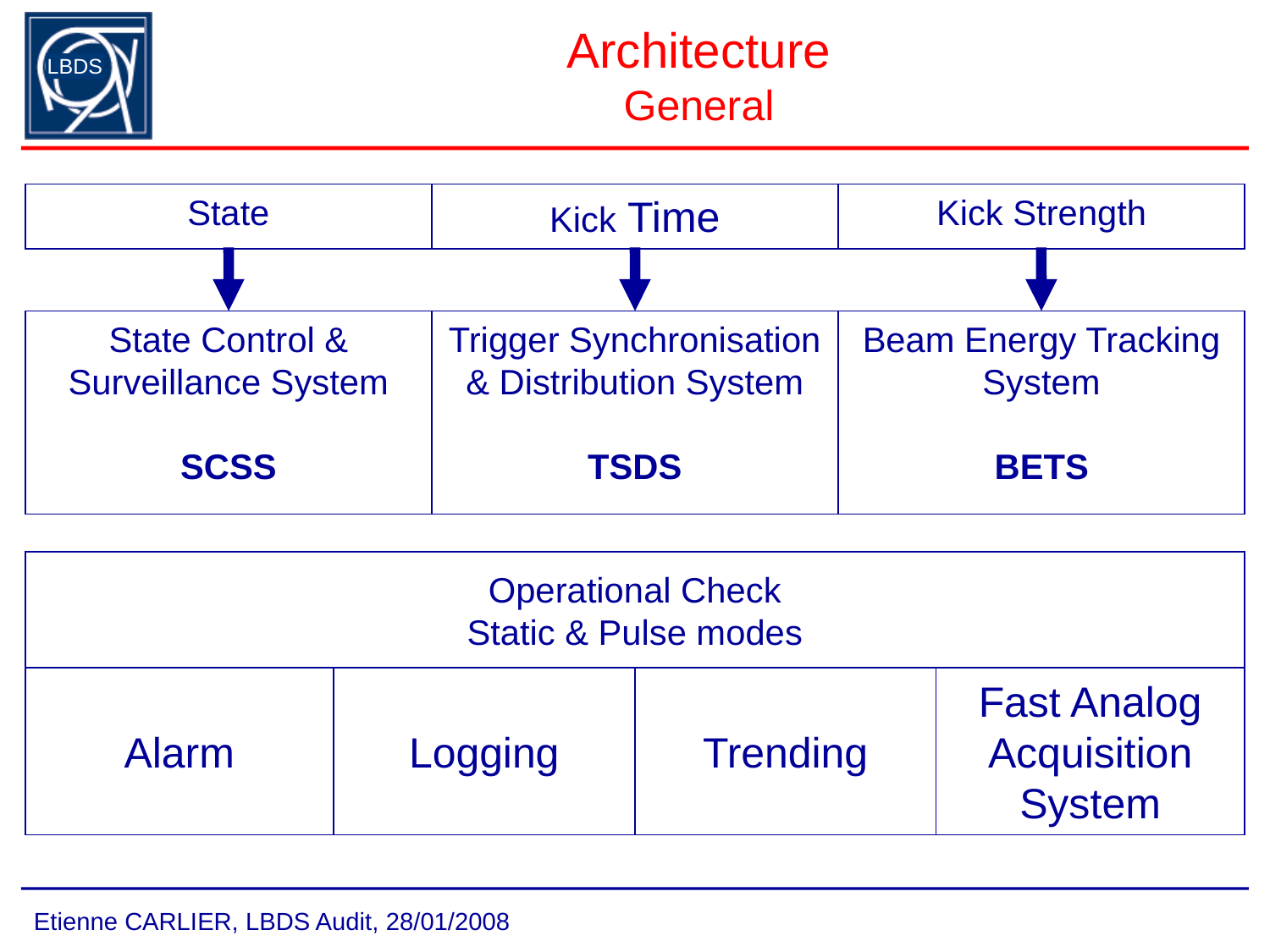

# Architecture General
State
Kick Time
Kick Strength

State Control & Surveillance System
SCSS
Trigger Synchronisation & Distribution System
TSDS
Beam Energy Tracking System
BETS
Operational Check
Static & Pulse modes
Alarm
Logging
Trending
Fast Analog Acquisition
System
Etienne CARLIER, LBDS Audit, 28/01/2008